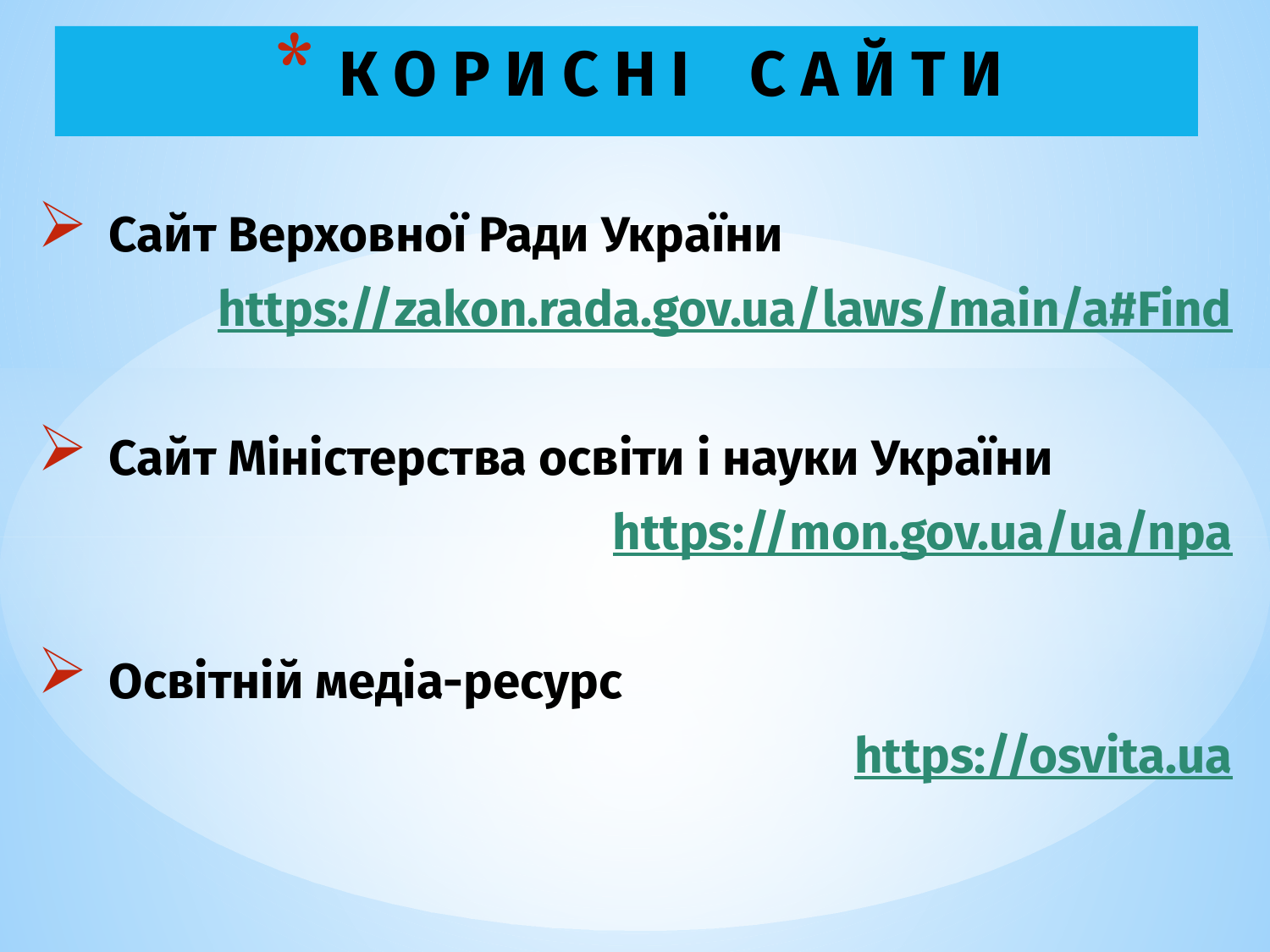

# К О Р И С Н І    С А Й Т И
Сайт Верховної Ради України
https://zakon.rada.gov.ua/laws/main/a#Find

Сайт Міністерства освіти і науки України
https://mon.gov.ua/ua/npa

Освітній медіа-ресурс
https://osvita.ua